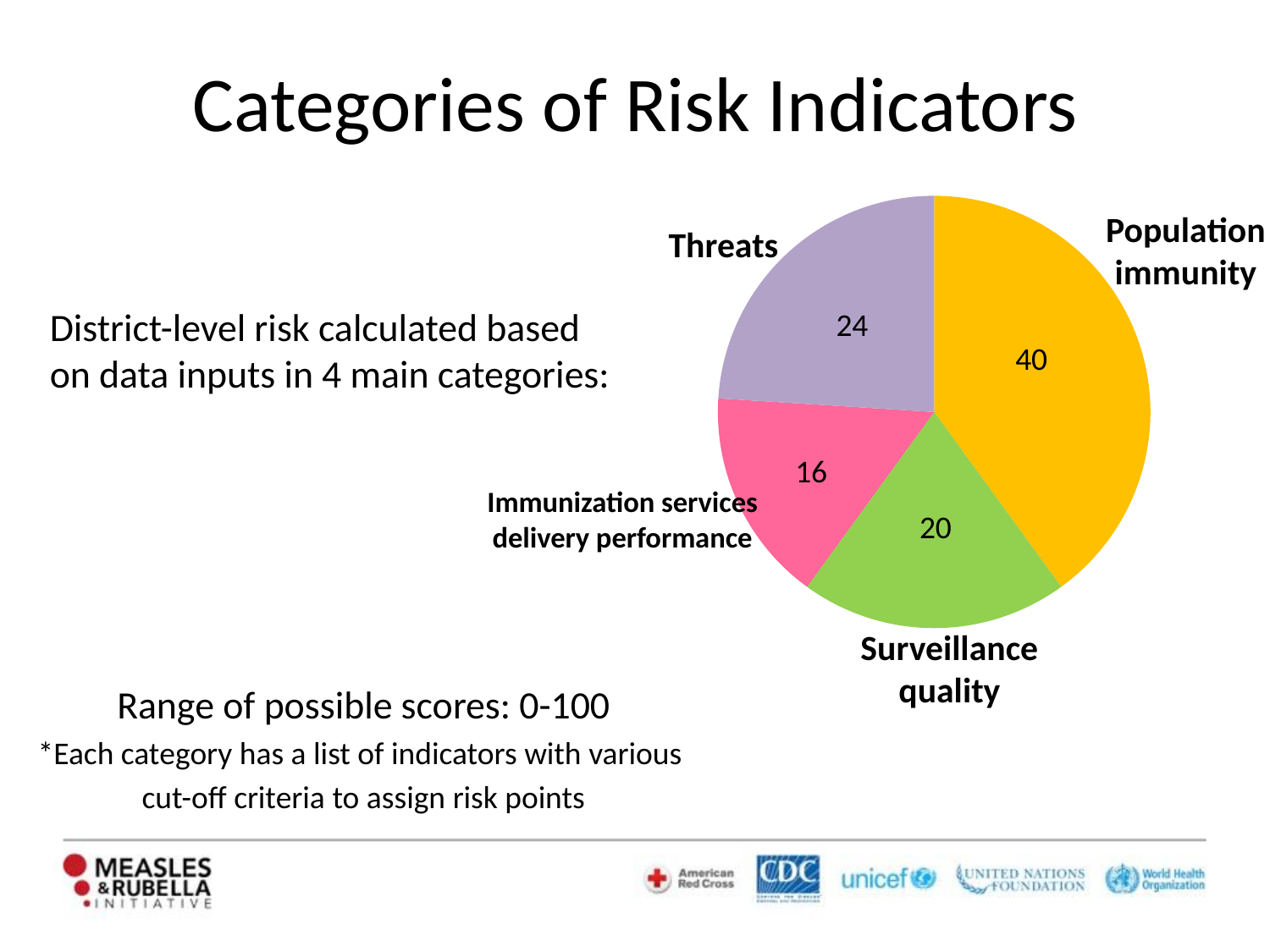

Categories of Risk Indicators

### Chart

| Category | Column1 |
|---|---|
| Population immunity | 40.0 |
| Surveillance quality | 20.0 |
| Program delivery performance | 16.0 |
| Threat/probability assessment | 24.0 |
Population immunity
Threats
District-level risk calculated based on data inputs in 4 main categories:
Immunization services delivery performance
Surveillance quality
Range of possible scores: 0-100
*Each category has a list of indicators with various
cut-off criteria to assign risk points